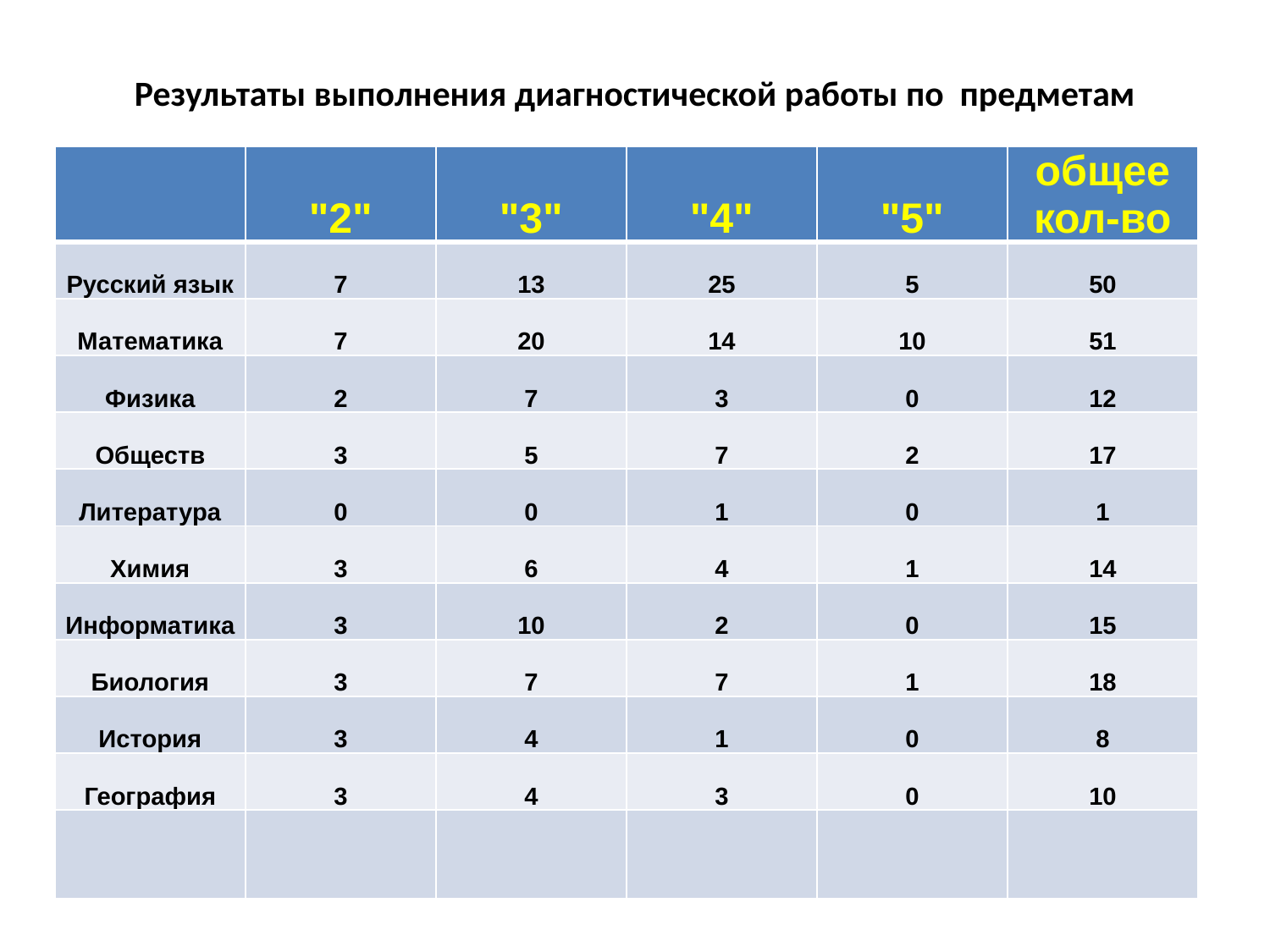

# Результаты выполнения диагностической работы по  предметам
|  | "2" | "3" | "4" | "5" | общее кол-во |
| --- | --- | --- | --- | --- | --- |
| Русский язык | 7 | 13 | 25 | 5 | 50 |
| Математика | 7 | 20 | 14 | 10 | 51 |
| Физика | 2 | 7 | 3 | 0 | 12 |
| Обществ | 3 | 5 | 7 | 2 | 17 |
| Литература | 0 | 0 | 1 | 0 | 1 |
| Химия | 3 | 6 | 4 | 1 | 14 |
| Информатика | 3 | 10 | 2 | 0 | 15 |
| Биология | 3 | 7 | 7 | 1 | 18 |
| История | 3 | 4 | 1 | 0 | 8 |
| География | 3 | 4 | 3 | 0 | 10 |
|  |  |  |  |  |  |